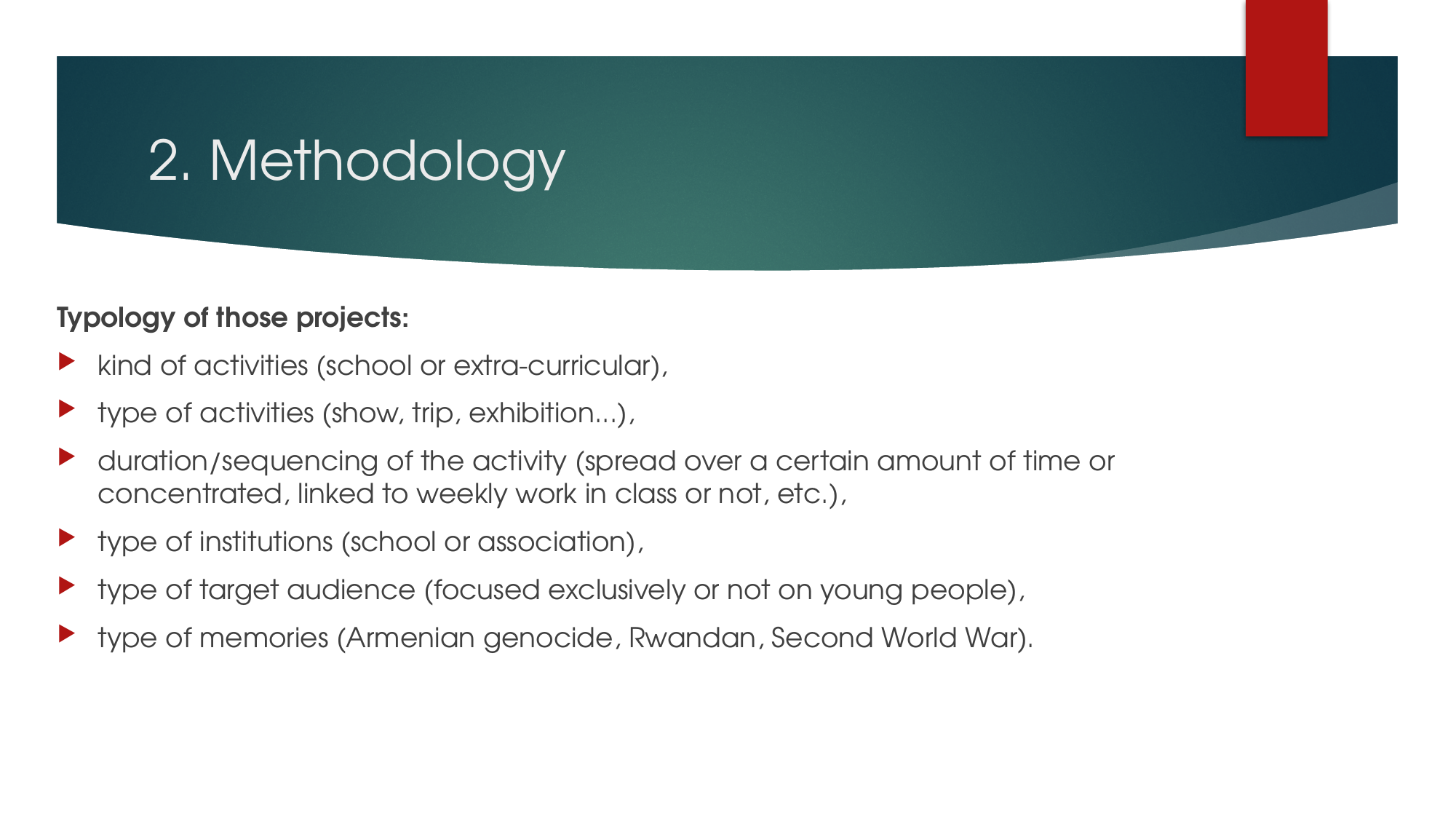

# 2. Methodology
Typology of those projects:
kind of activities (school or extra-curricular),
type of activities (show, trip, exhibition...),
duration/sequencing of the activity (spread over a certain amount of time or concentrated, linked to weekly work in class or not, etc.),
type of institutions (school or association),
type of target audience (focused exclusively or not on young people),
type of memories (Armenian genocide, Rwandan, Second World War).